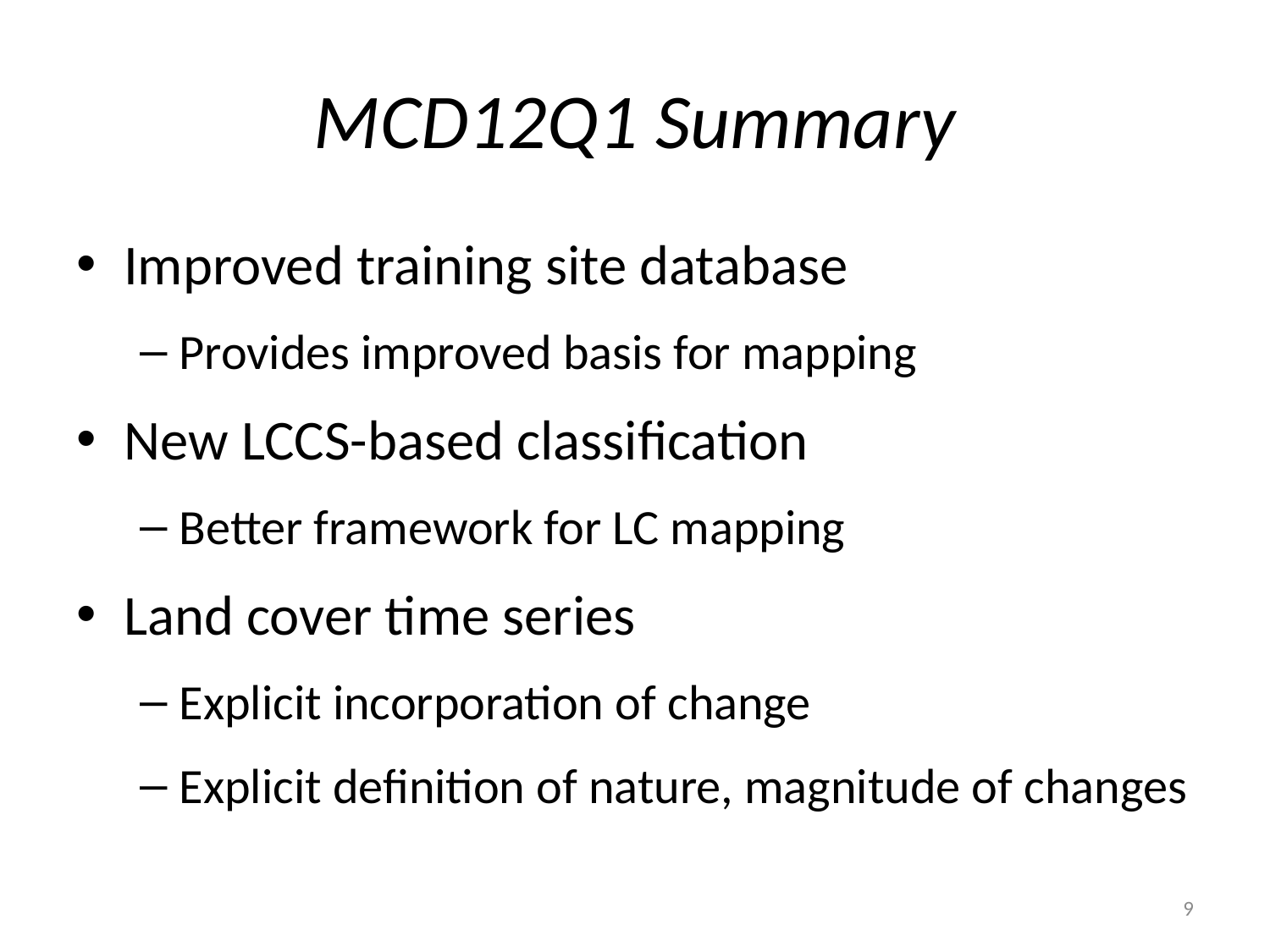

# MCD12Q1 Summary
Improved training site database
Provides improved basis for mapping
New LCCS-based classification
Better framework for LC mapping
Land cover time series
Explicit incorporation of change
Explicit definition of nature, magnitude of changes
9